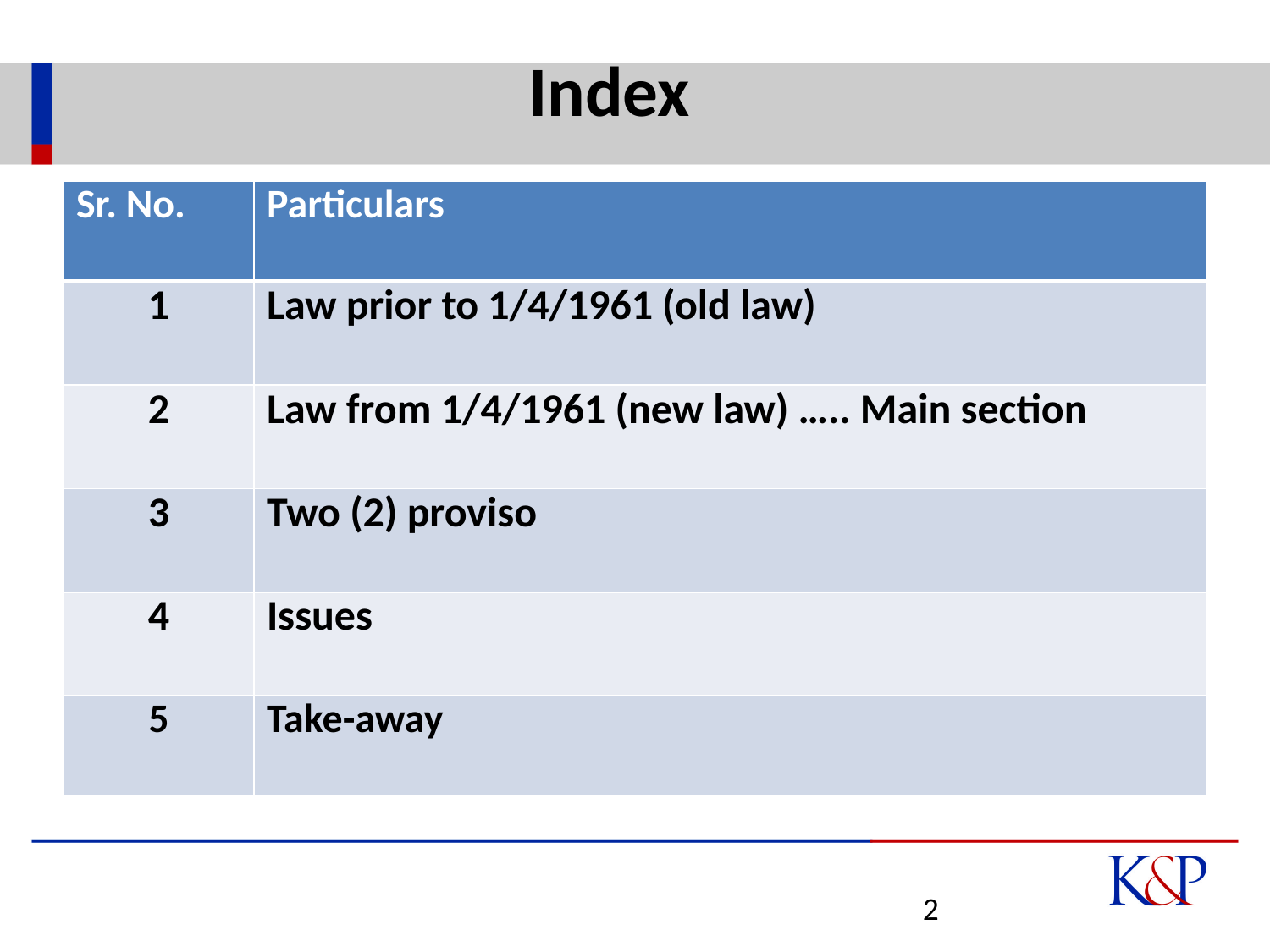

# Index
| Sr. No. | Particulars |
| --- | --- |
| 1 | Law prior to 1/4/1961 (old law) |
| 2 | Law from 1/4/1961 (new law) ….. Main section |
| 3 | Two (2) proviso |
| 4 | Issues |
| 5 | Take-away |
2